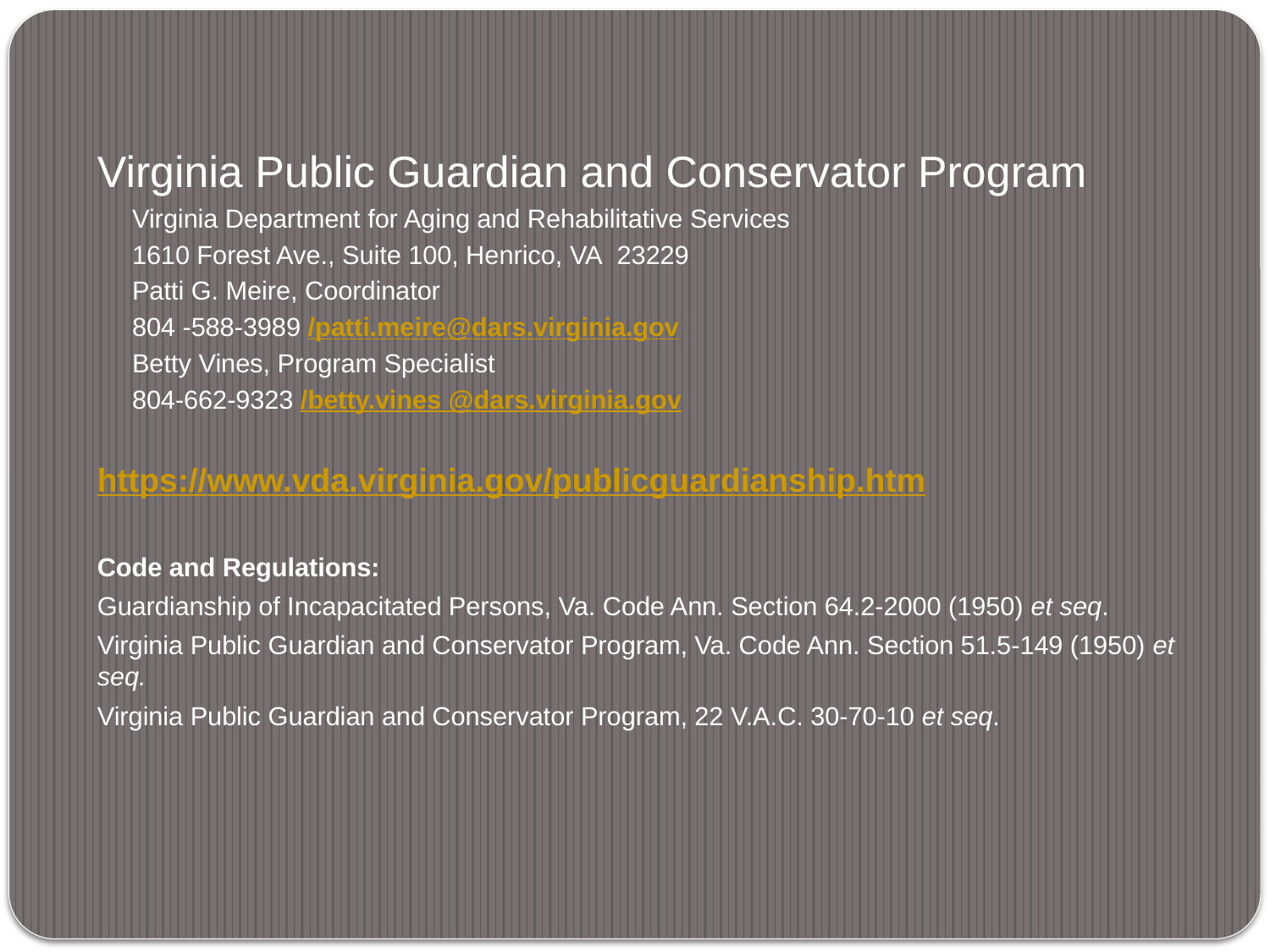

Virginia Public Guardian and Conservator Program
Virginia Department for Aging and Rehabilitative Services
1610 Forest Ave., Suite 100, Henrico, VA  23229
Patti G. Meire, Coordinator
804 -588-3989 /patti.meire@dars.virginia.gov
Betty Vines, Program Specialist
804-662-9323 /betty.vines @dars.virginia.gov

https://www.vda.virginia.gov/publicguardianship.htm

Code and Regulations:
Guardianship of Incapacitated Persons, Va. Code Ann. Section 64.2-2000 (1950) et seq.
Virginia Public Guardian and Conservator Program, Va. Code Ann. Section 51.5-149 (1950) et seq.
Virginia Public Guardian and Conservator Program, 22 V.A.C. 30-70-10 et seq.